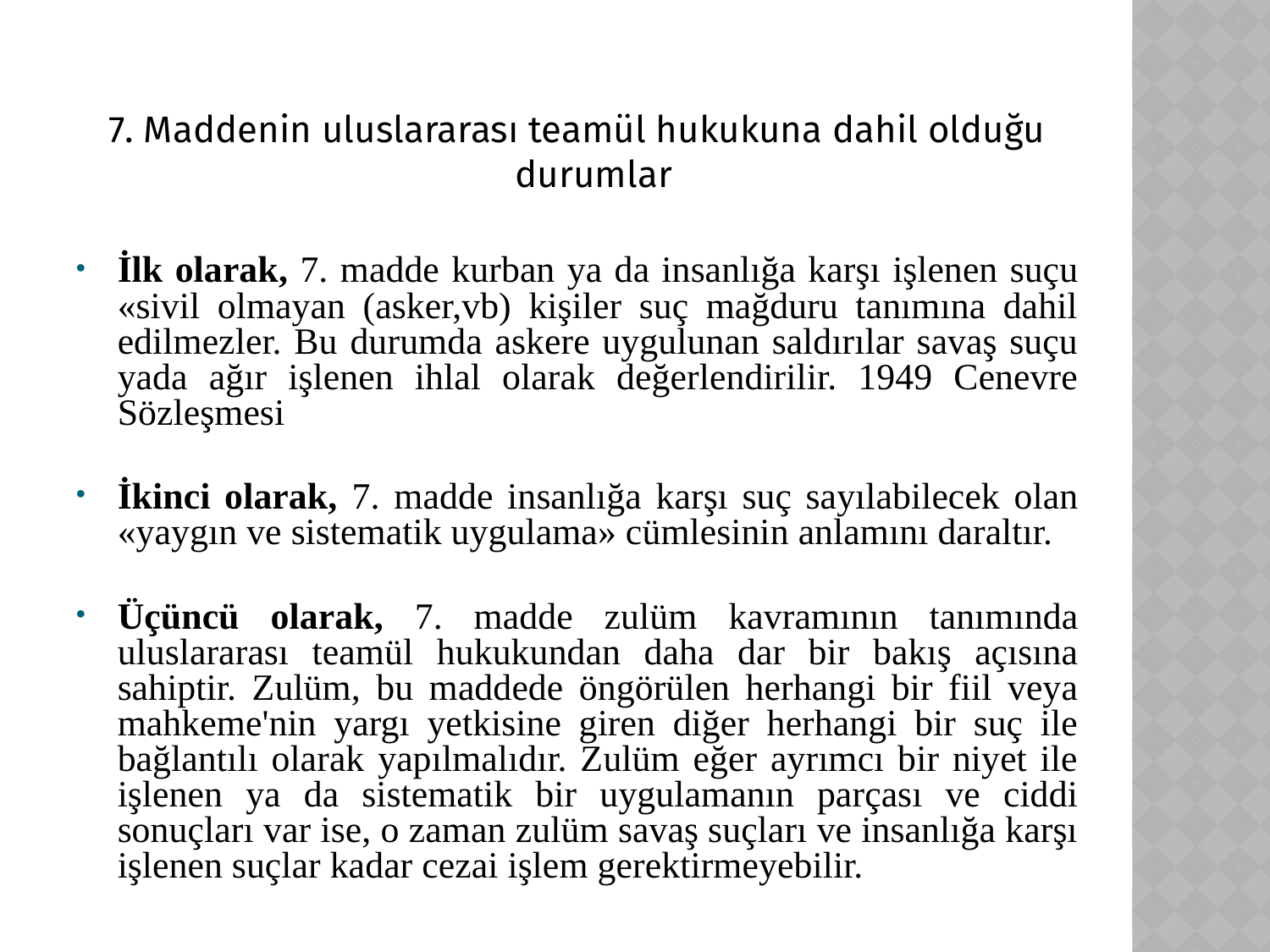

7. Maddenin uluslararası teamül hukukuna dahil olduğu durumlar

İlk olarak, 7. madde kurban ya da insanlığa karşı işlenen suçu «sivil olmayan (asker,vb) kişiler suç mağduru tanımına dahil edilmezler. Bu durumda askere uygulunan saldırılar savaş suçu yada ağır işlenen ihlal olarak değerlendirilir. 1949 Cenevre Sözleşmesi

İkinci olarak, 7. madde insanlığa karşı suç sayılabilecek olan «yaygın ve sistematik uygulama» cümlesinin anlamını daraltır.

Üçüncü olarak, 7. madde zulüm kavramının tanımında uluslararası teamül hukukundan daha dar bir bakış açısına sahiptir. Zulüm, bu maddede öngörülen herhangi bir fiil veya mahkeme'nin yargı yetkisine giren diğer herhangi bir suç ile bağlantılı olarak yapılmalıdır. Zulüm eğer ayrımcı bir niyet ile işlenen ya da sistematik bir uygulamanın parçası ve ciddi sonuçları var ise, o zaman zulüm savaş suçları ve insanlığa karşı işlenen suçlar kadar cezai işlem gerektirmeyebilir.